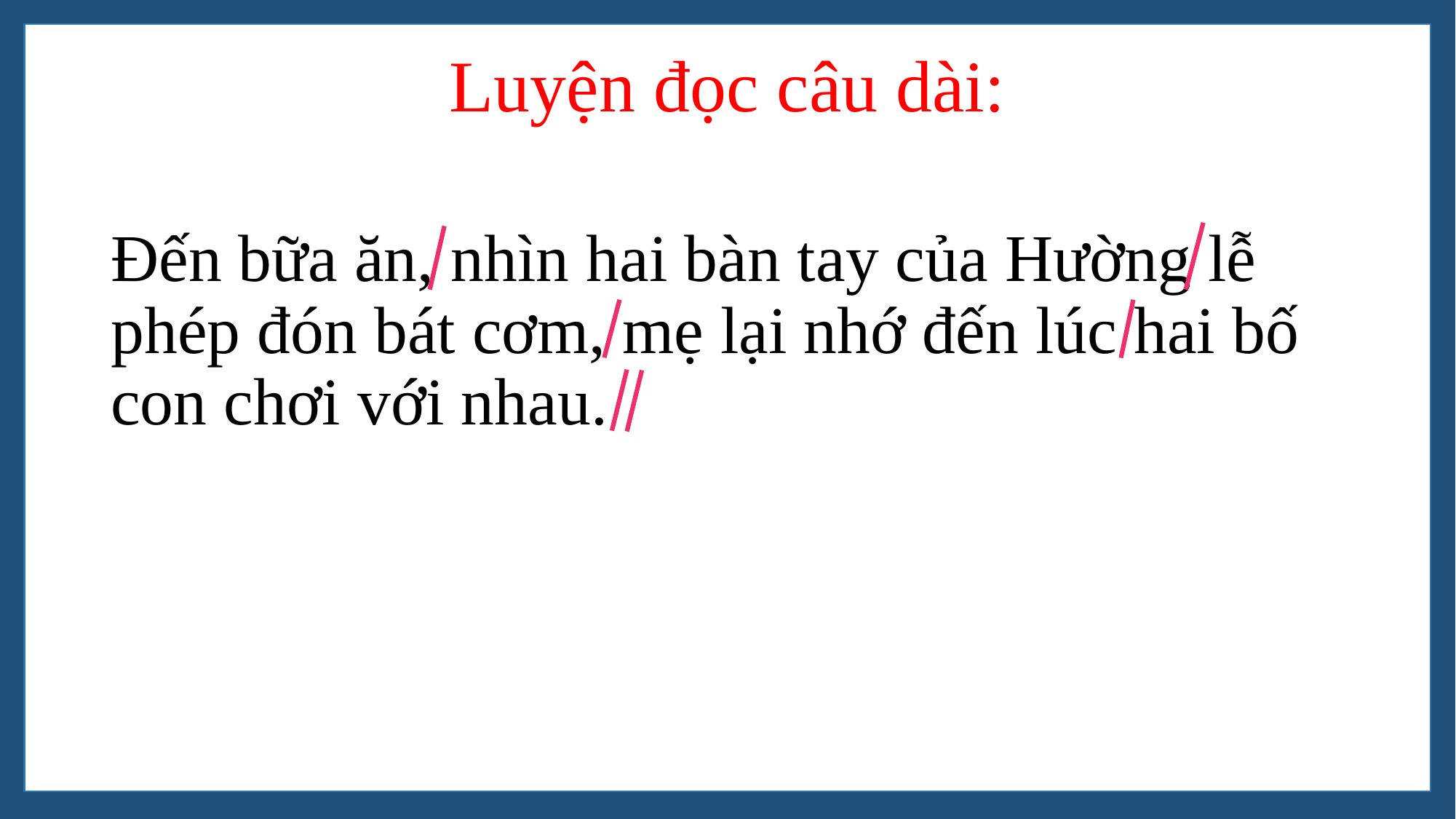

# Luyện đọc câu dài:
Đến bữa ăn, nhìn hai bàn tay của Hường lễ phép đón bát cơm, mẹ lại nhớ đến lúc hai bố con chơi với nhau.